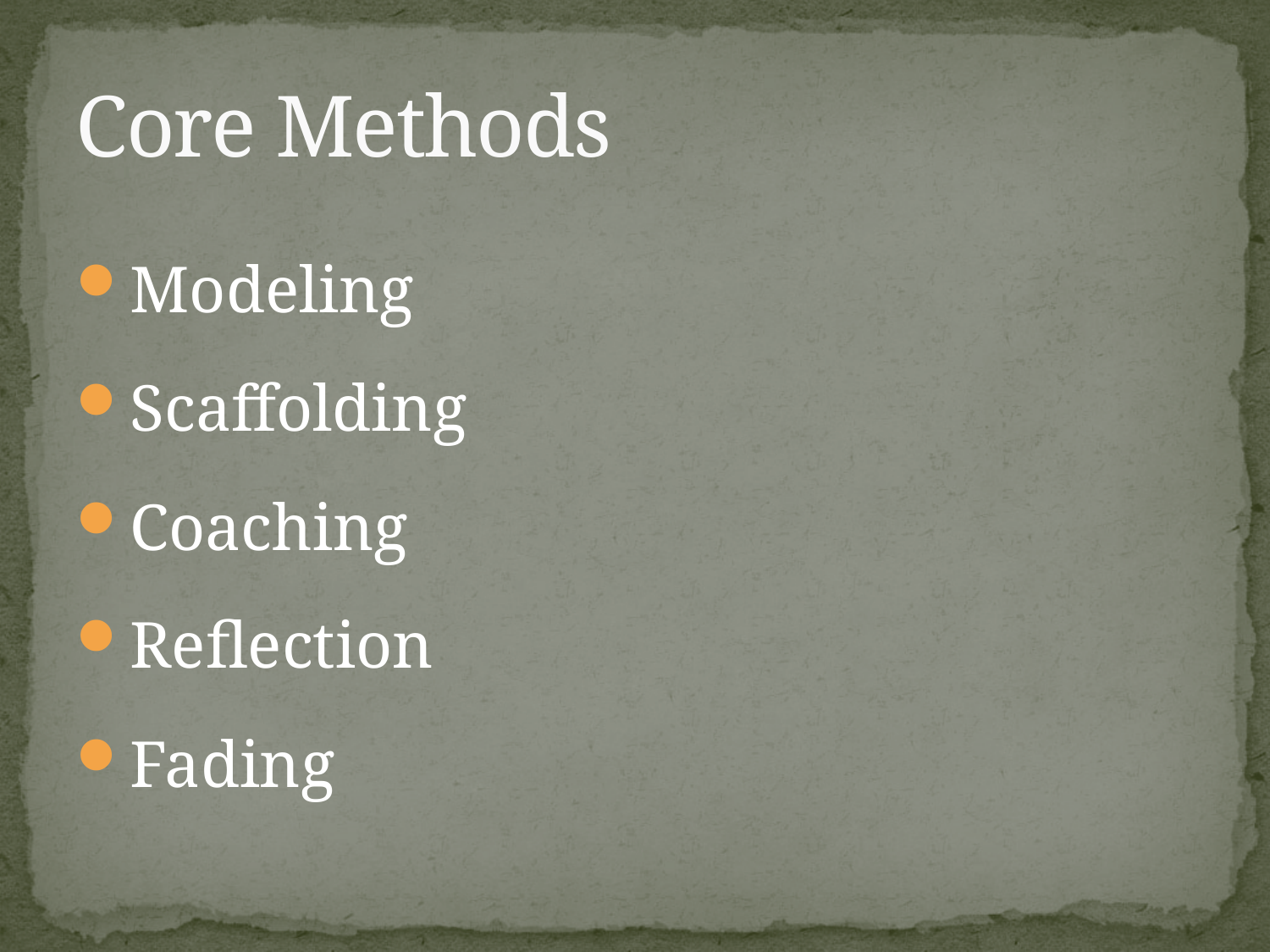

# Core Methods
Modeling
Scaffolding
Coaching
Reflection
Fading